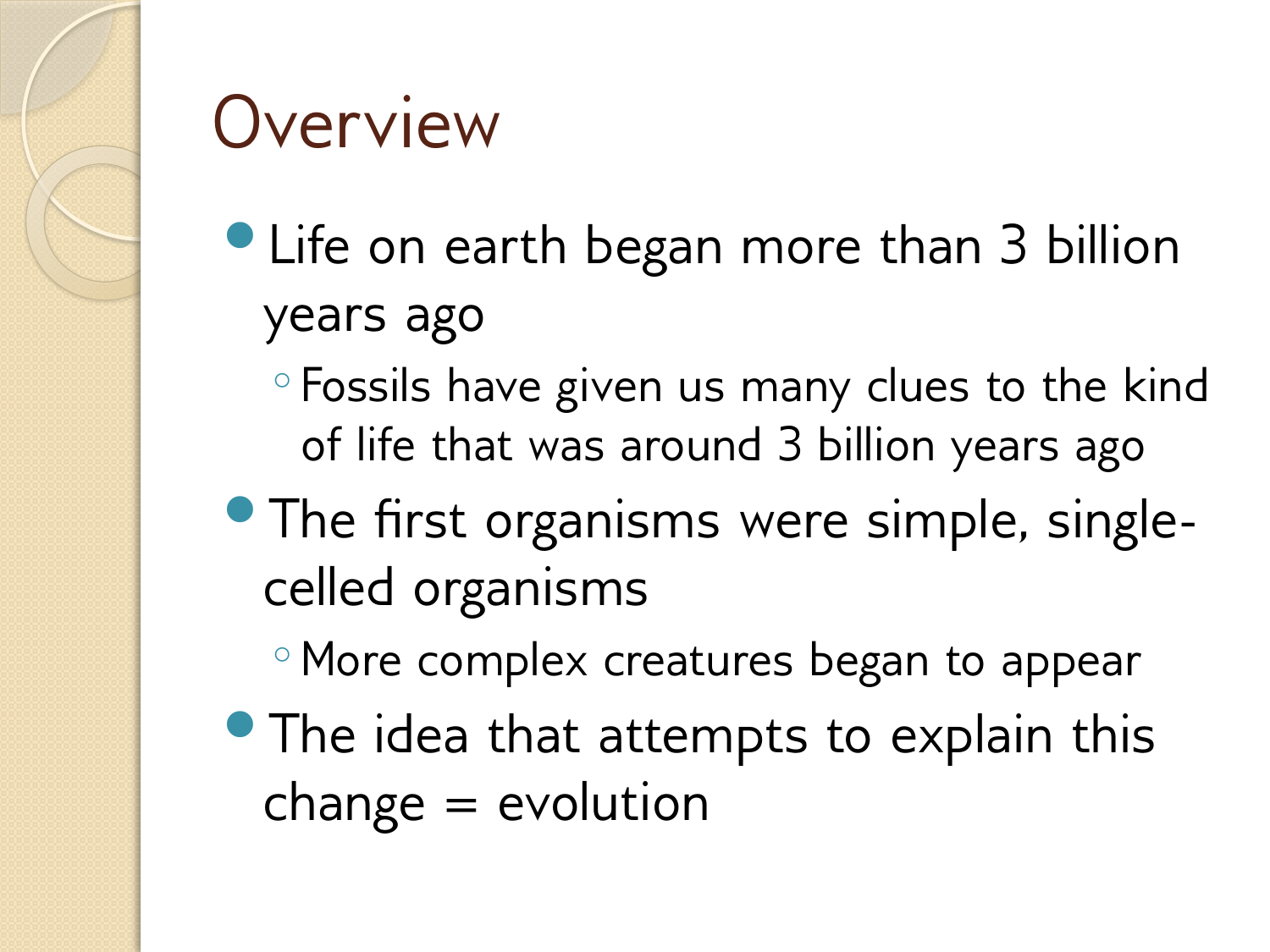

# Overview
Life on earth began more than 3 billion years ago
Fossils have given us many clues to the kind of life that was around 3 billion years ago
The first organisms were simple, single-celled organisms
More complex creatures began to appear
The idea that attempts to explain this change = evolution